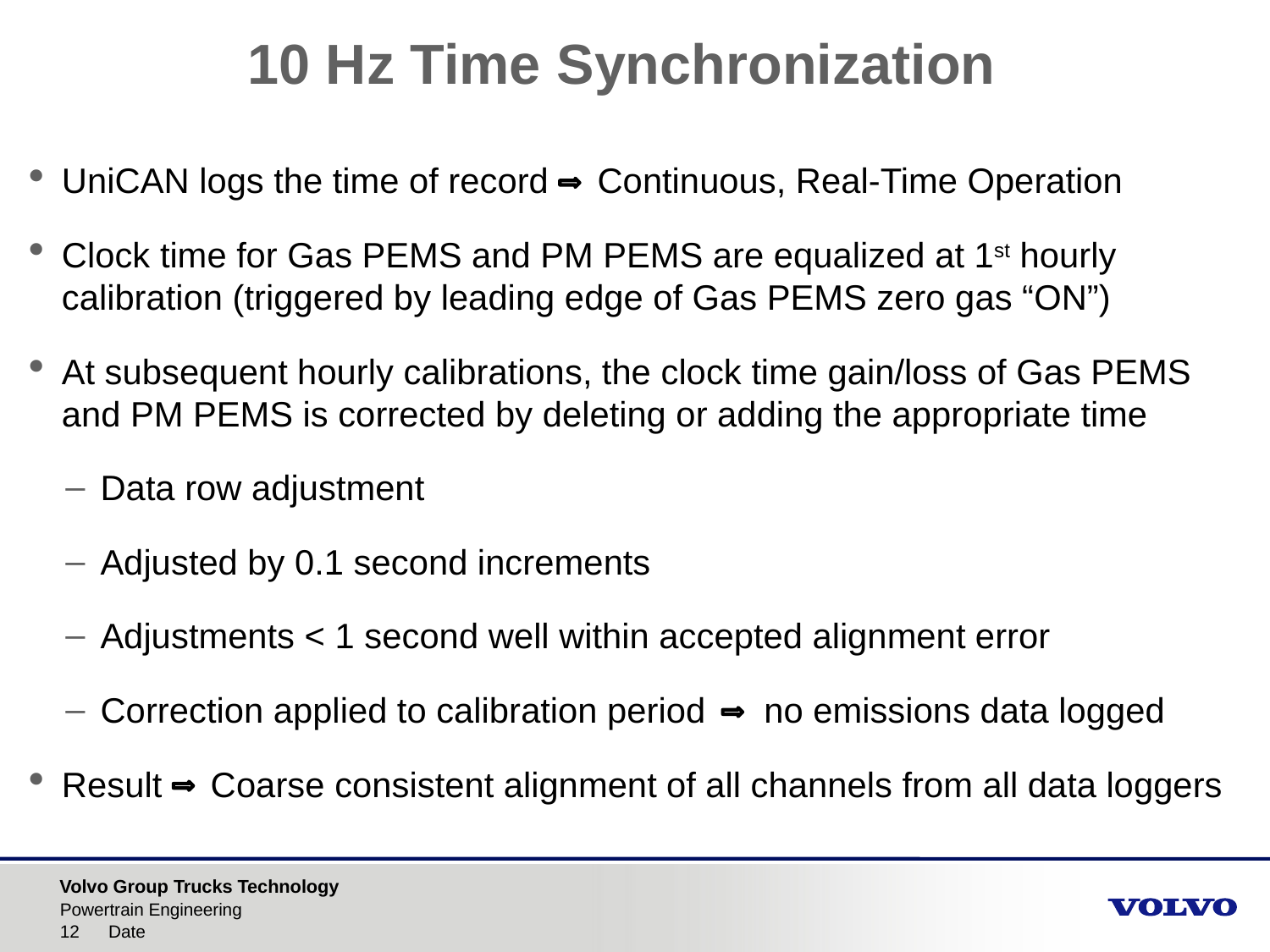

# 10 Hz Time Synchronization
UniCAN logs the time of record     Continuous, Real-Time Operation
Clock time for Gas PEMS and PM PEMS are equalized at 1st hourly calibration (triggered by leading edge of Gas PEMS zero gas “ON”)
At subsequent hourly calibrations, the clock time gain/loss of Gas PEMS and PM PEMS is corrected by deleting or adding the appropriate time
Data row adjustment
Adjusted by 0.1 second increments
Adjustments < 1 second well within accepted alignment error
Correction applied to calibration period      no emissions data logged
Result     Coarse consistent alignment of all channels from all data loggers

Powertrain Engineering
Date
12